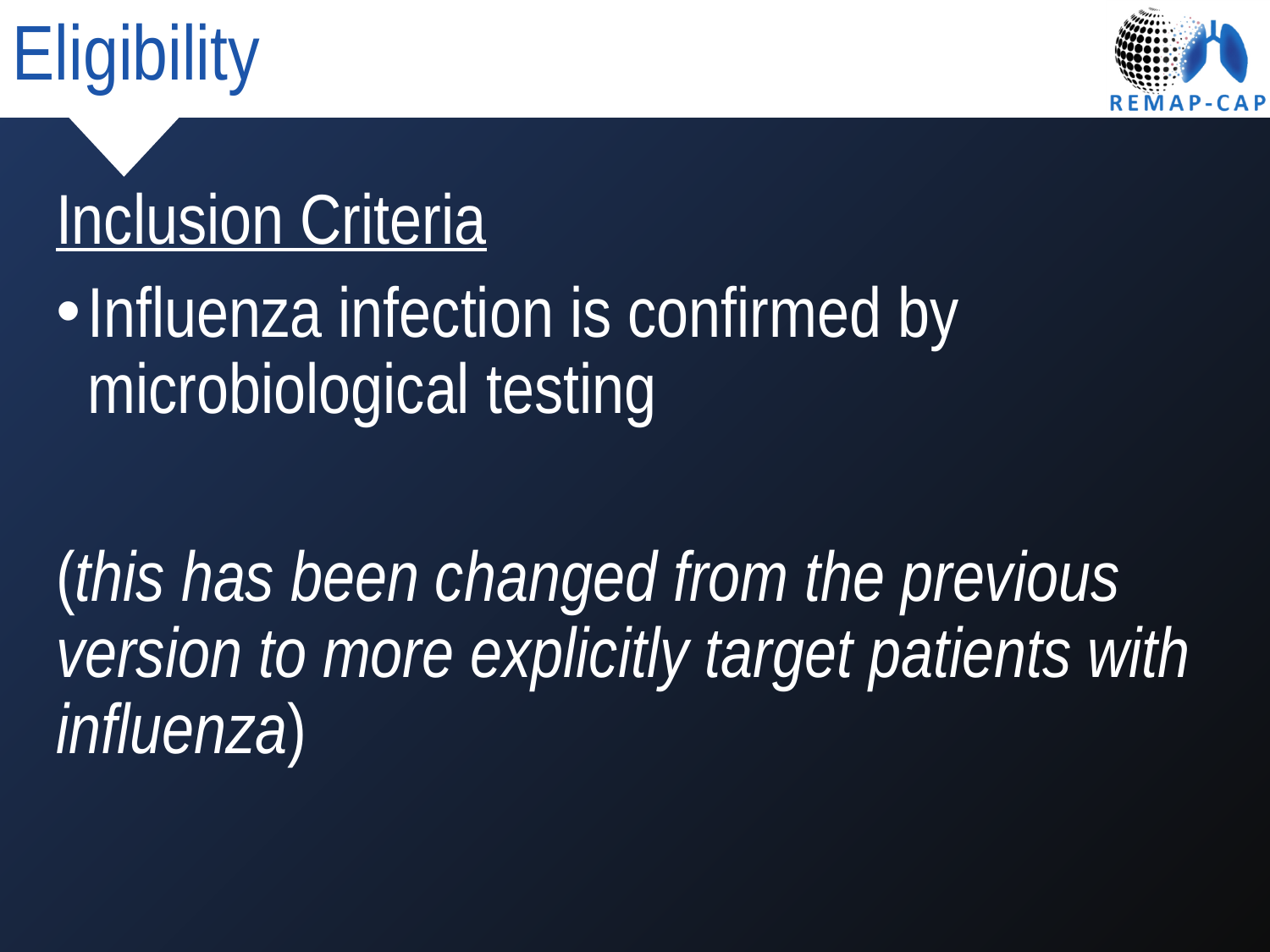

Eligibility
Inclusion Criteria
Influenza infection is confirmed by microbiological testing

(this has been changed from the previous version to more explicitly target patients with influenza)